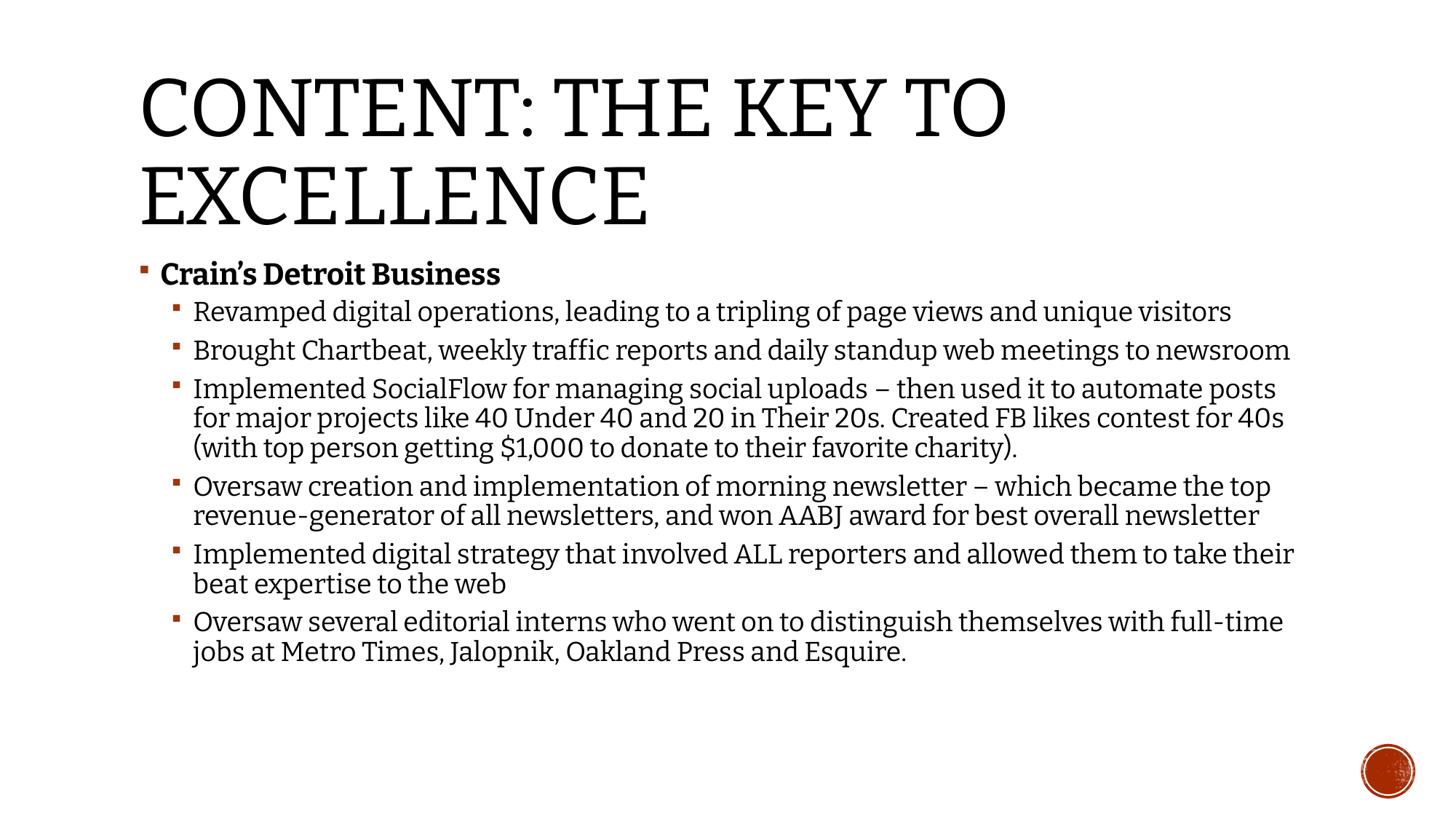

# Content: The key to excellence
Crain’s Detroit Business
Revamped digital operations, leading to a tripling of page views and unique visitors
Brought Chartbeat, weekly traffic reports and daily standup web meetings to newsroom
Implemented SocialFlow for managing social uploads – then used it to automate posts for major projects like 40 Under 40 and 20 in Their 20s. Created FB likes contest for 40s (with top person getting $1,000 to donate to their favorite charity).
Oversaw creation and implementation of morning newsletter – which became the top revenue-generator of all newsletters, and won AABJ award for best overall newsletter
Implemented digital strategy that involved ALL reporters and allowed them to take their beat expertise to the web
Oversaw several editorial interns who went on to distinguish themselves with full-time jobs at Metro Times, Jalopnik, Oakland Press and Esquire.